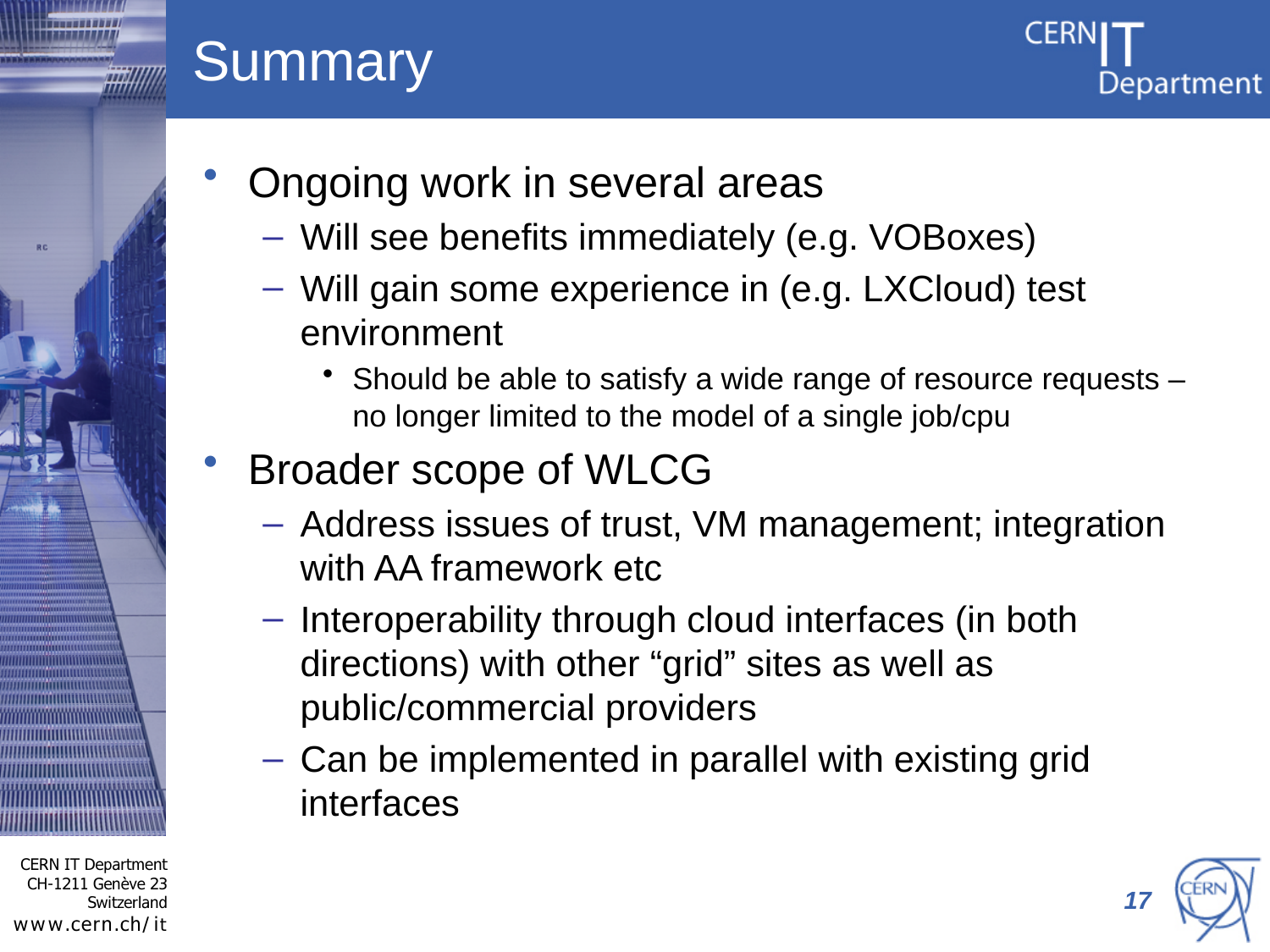

# Summary
Ongoing work in several areas
Will see benefits immediately (e.g. VOBoxes)
Will gain some experience in (e.g. LXCloud) test environment
Should be able to satisfy a wide range of resource requests – no longer limited to the model of a single job/cpu
Broader scope of WLCG
Address issues of trust, VM management; integration with AA framework etc
Interoperability through cloud interfaces (in both directions) with other “grid” sites as well as public/commercial providers
Can be implemented in parallel with existing grid interfaces

  17